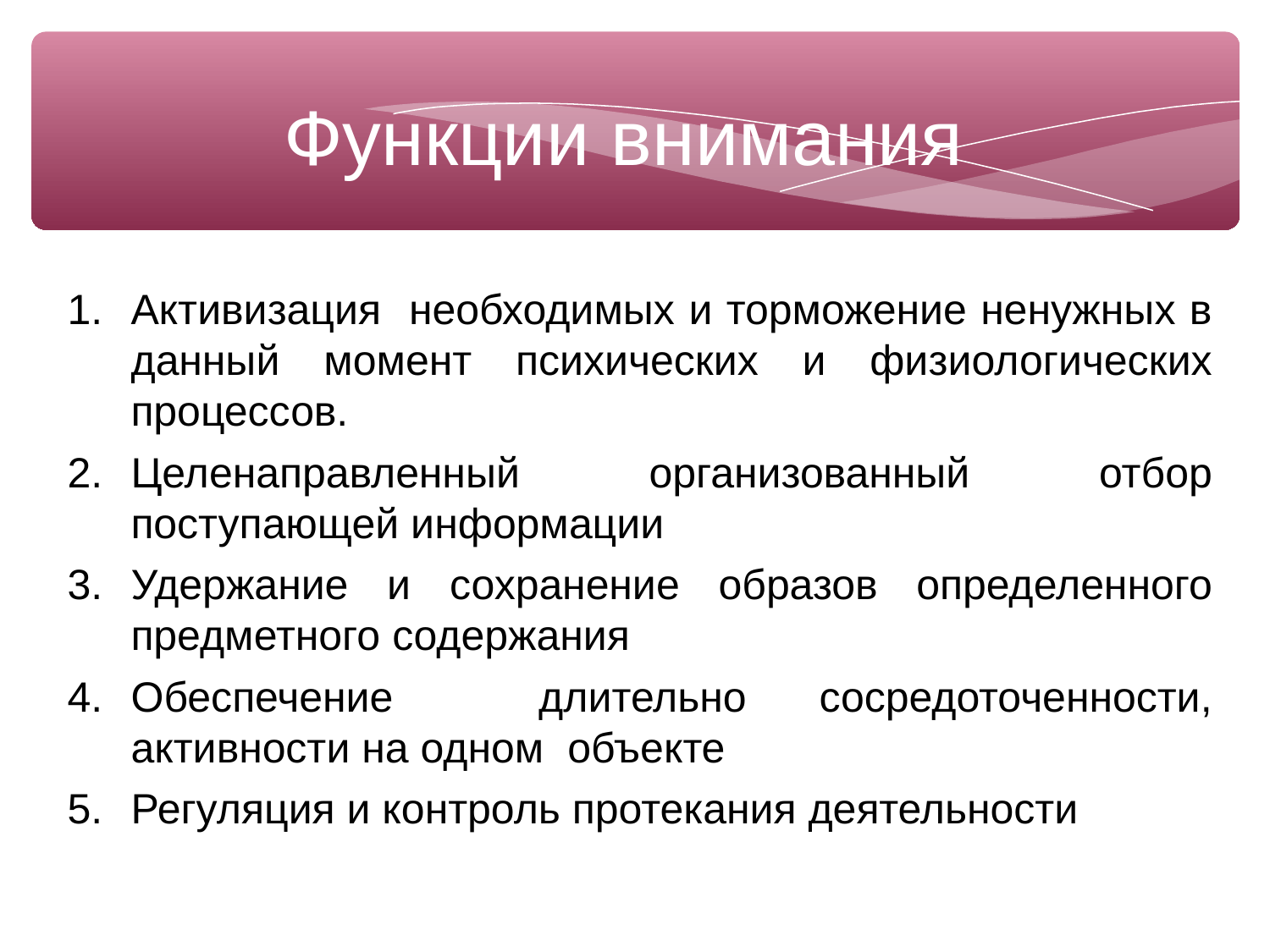

Функции внимания
Активизация  необходимых и торможение ненужных в данный момент психических и физиологических процессов.
Целенаправленный организованный отбор поступающей информации
Удержание и сохранение образов определенного предметного содержания
Обеспечение  длительно сосредоточенности, активности на одном  объекте
Регуляция и контроль протекания деятельности